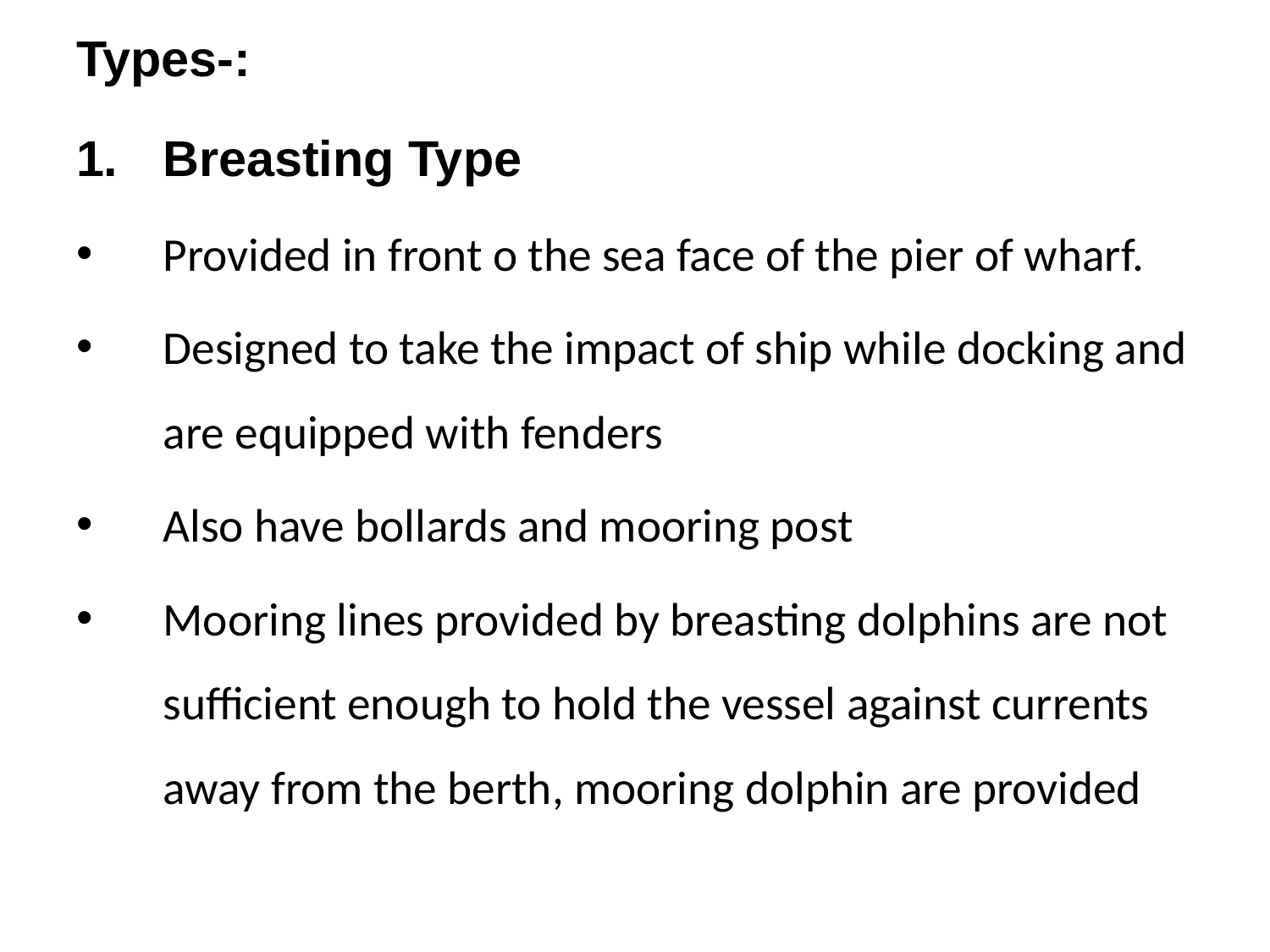

Types-:
Breasting Type
Provided in front o the sea face of the pier of wharf.
Designed to take the impact of ship while docking and are equipped with fenders
Also have bollards and mooring post
Mooring lines provided by breasting dolphins are not sufficient enough to hold the vessel against currents away from the berth, mooring dolphin are provided